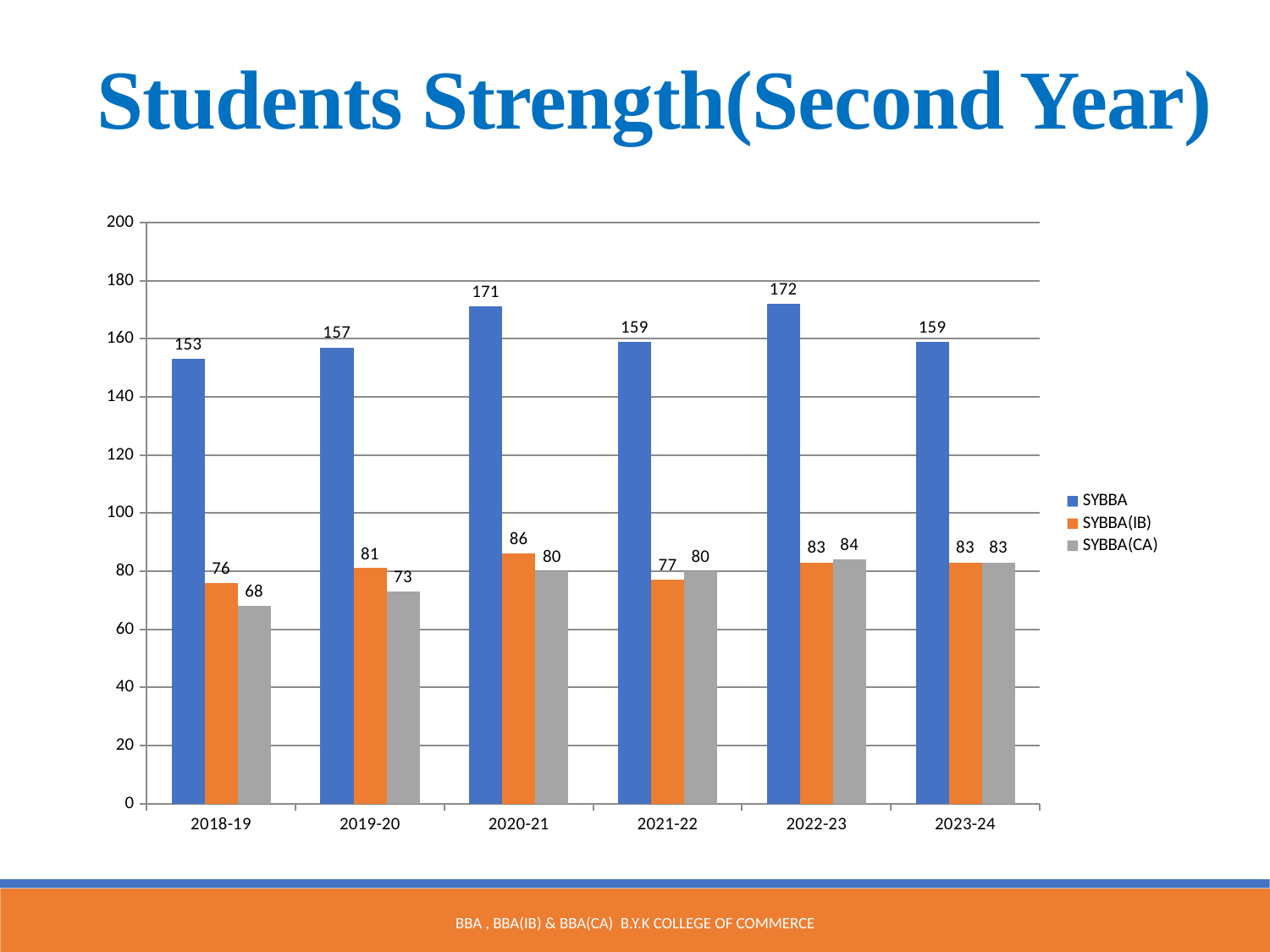

Students Strength(Second Year)

### Chart

| Category | SYBBA | SYBBA(IB) | SYBBA(CA) |
|---|---|---|---|
| 2018-19 | 153.0 | 76.0 | 68.0 |
| 2019-20 | 157.0 | 81.0 | 73.0 |
| 2020-21 | 171.0 | 86.0 | 80.0 |
| 2021-22 | 159.0 | 77.0 | 80.0 |
| 2022-23 | 172.0 | 83.0 | 84.0 |
| 2023-24 | 159.0 | 83.0 | 83.0 |
BBA , BBA(IB) & BBA(CA)  B.Y.K College of Commerce